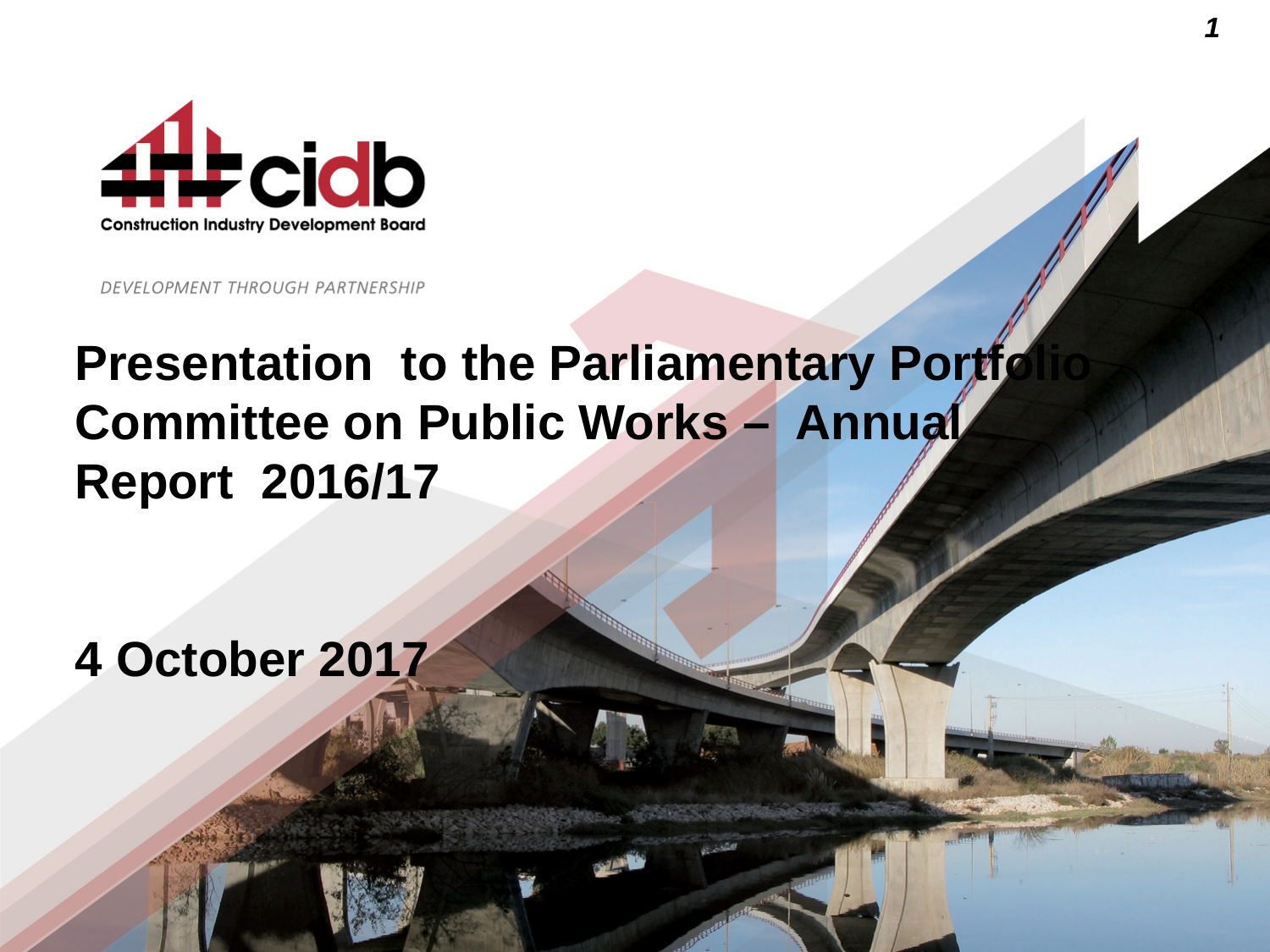

# Presentation  to the Parliamentary Portfolio Committee on Public Works –  Annual Report  2016/17 4 October 2017